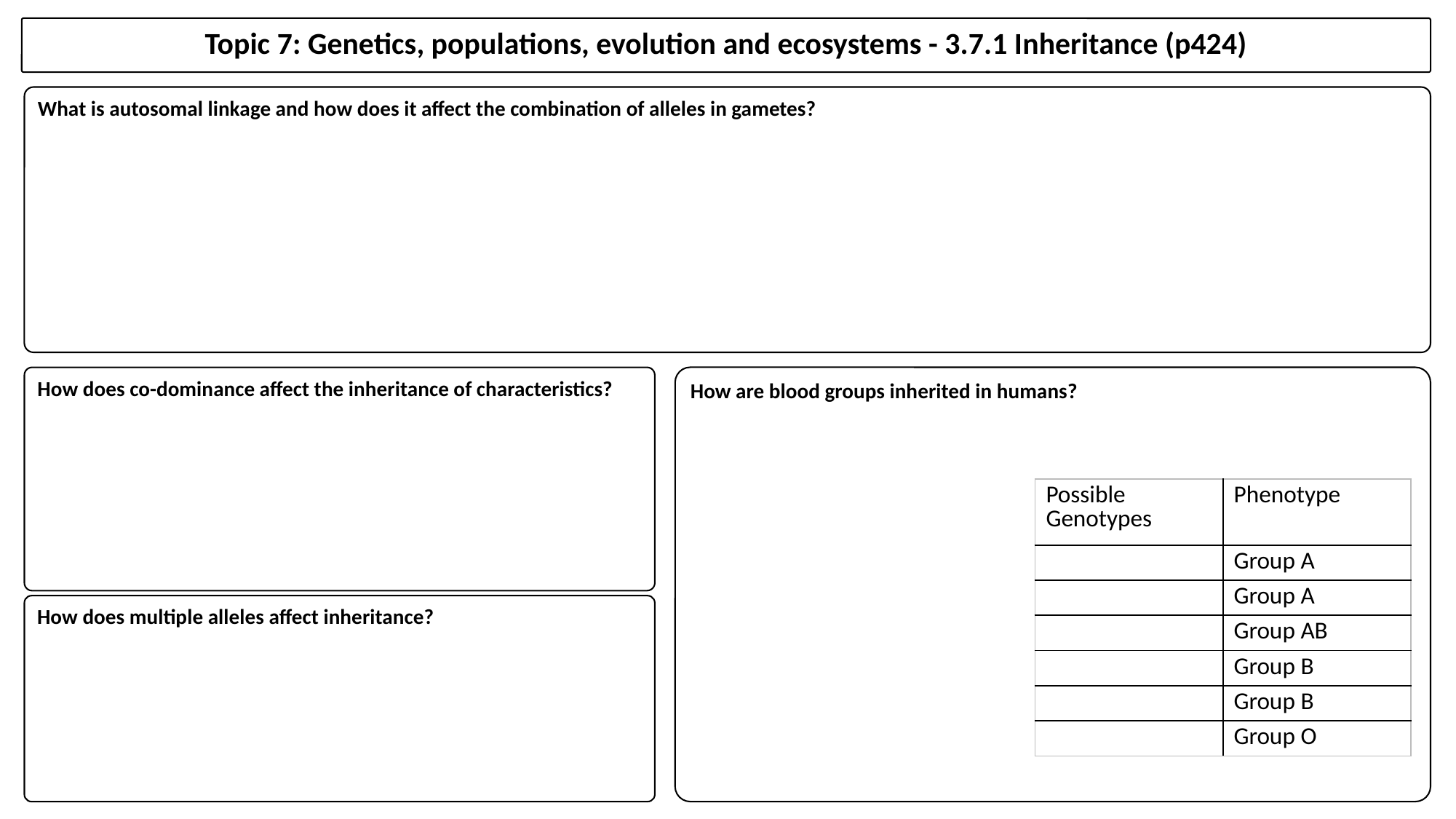

Topic 7: Genetics, populations, evolution and ecosystems - 3.7.1 Inheritance (p424)

What is autosomal linkage and how does it affect the combination of alleles in gametes?
How does co-dominance affect the inheritance of characteristics?
How are blood groups inherited in humans?
| Possible Genotypes | Phenotype |
| --- | --- |
|  | Group A |
|  | Group A |
|  | Group AB |
|  | Group B |
|  | Group B |
|  | Group O |
How does multiple alleles affect inheritance?